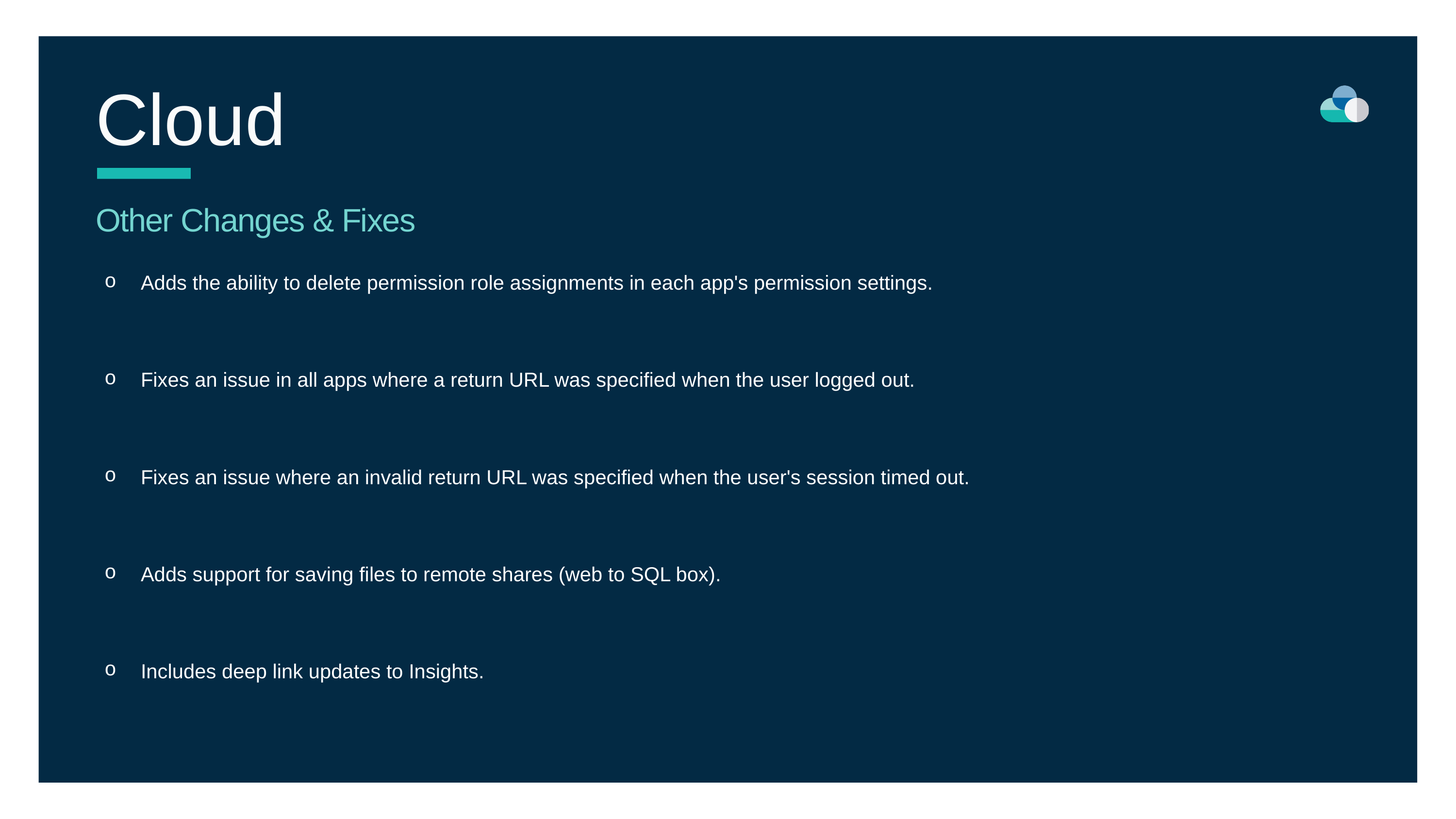

Cloud

Other Changes & Fixes
Adds the ability to delete permission role assignments in each app's permission settings.

Fixes an issue in all apps where a return URL was specified when the user logged out.

Fixes an issue where an invalid return URL was specified when the user's session timed out.

Adds support for saving files to remote shares (web to SQL box).

Includes deep link updates to Insights.